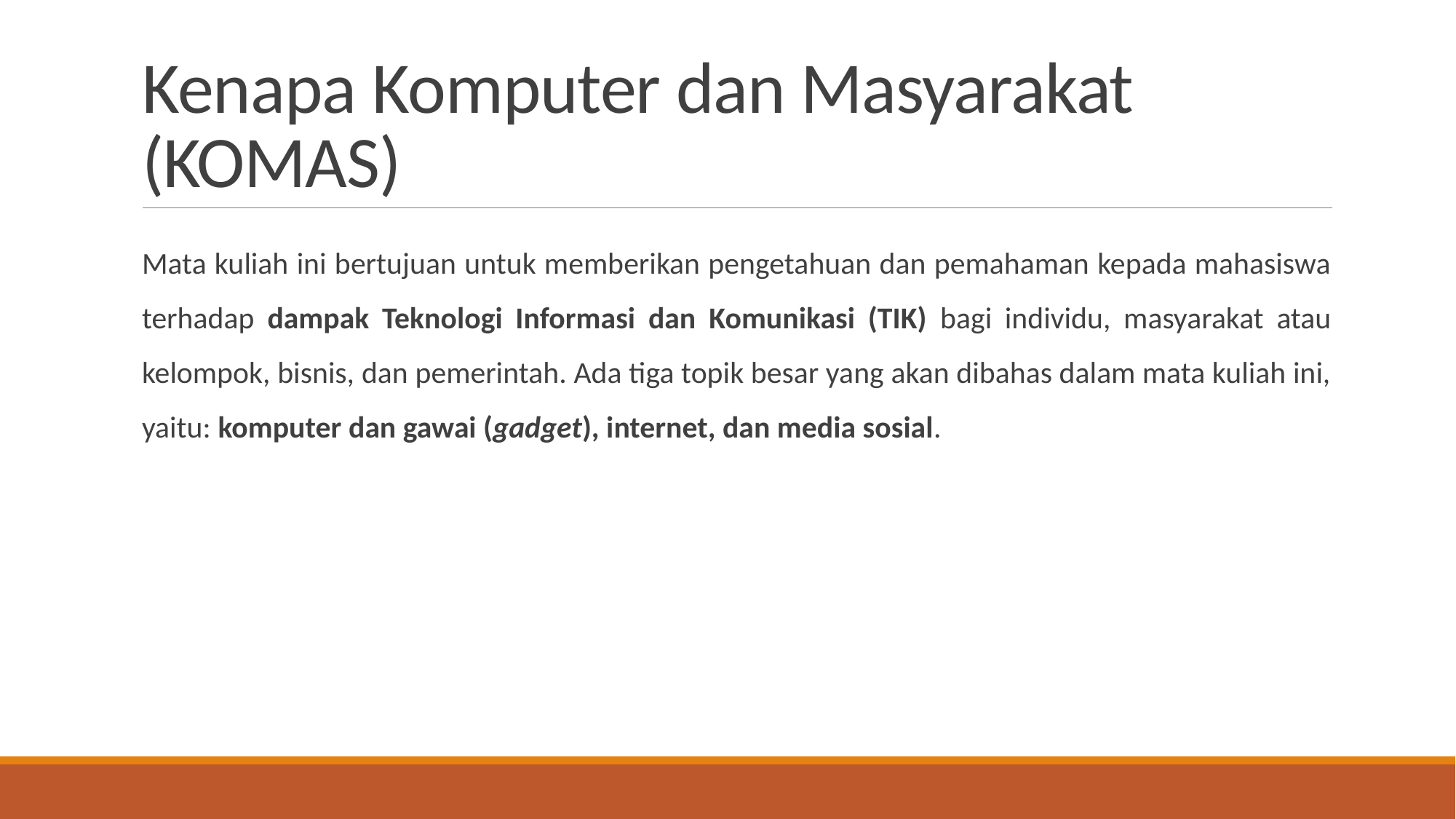

# Kenapa Komputer dan Masyarakat (KOMAS)
Mata kuliah ini bertujuan untuk memberikan pengetahuan dan pemahaman kepada mahasiswa terhadap dampak Teknologi Informasi dan Komunikasi (TIK) bagi individu, masyarakat atau kelompok, bisnis, dan pemerintah. Ada tiga topik besar yang akan dibahas dalam mata kuliah ini, yaitu: komputer dan gawai (gadget), internet, dan media sosial.